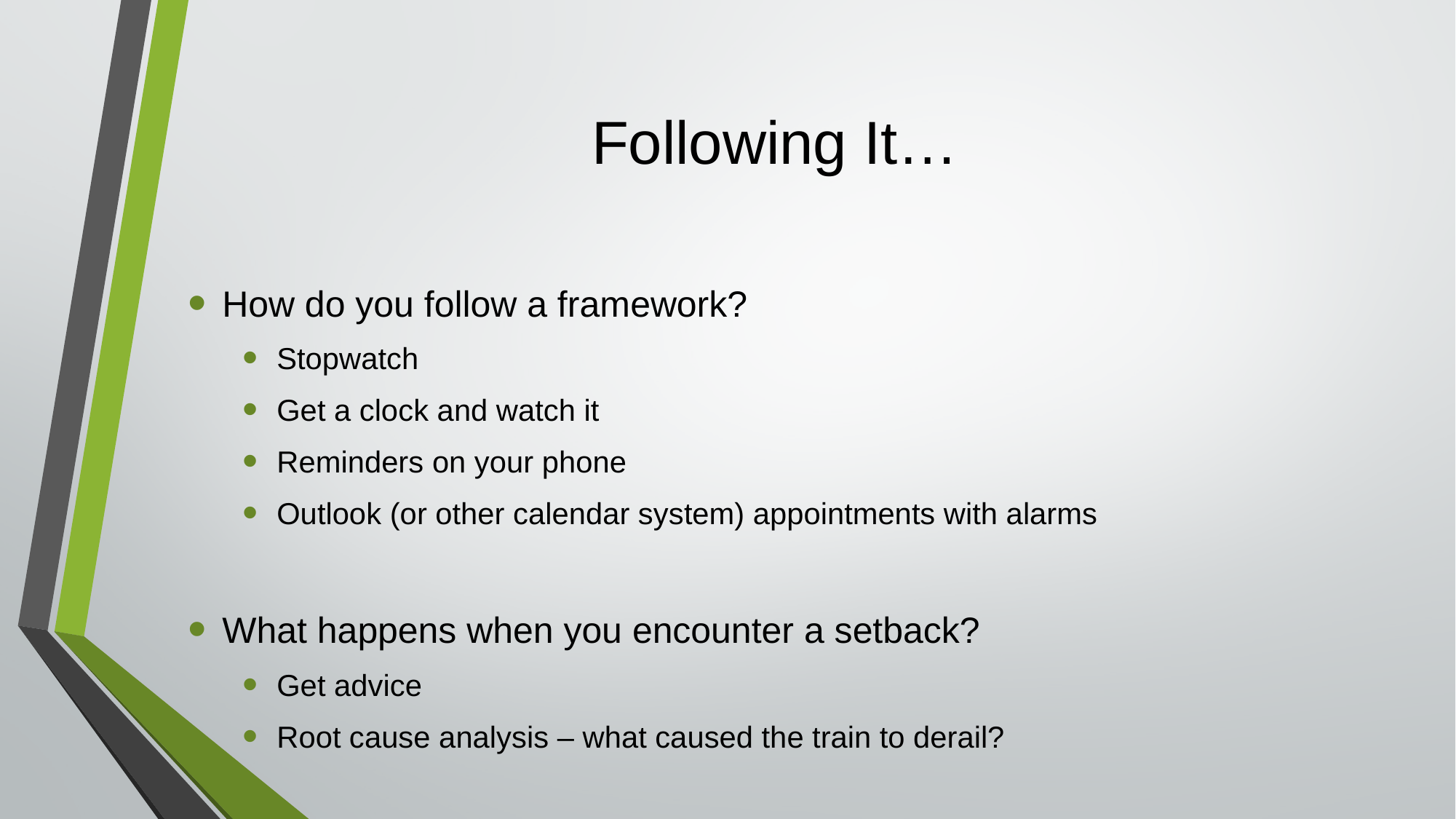

# Following It…
How do you follow a framework?
Stopwatch
Get a clock and watch it
Reminders on your phone
Outlook (or other calendar system) appointments with alarms

What happens when you encounter a setback?
Get advice
Root cause analysis – what caused the train to derail?